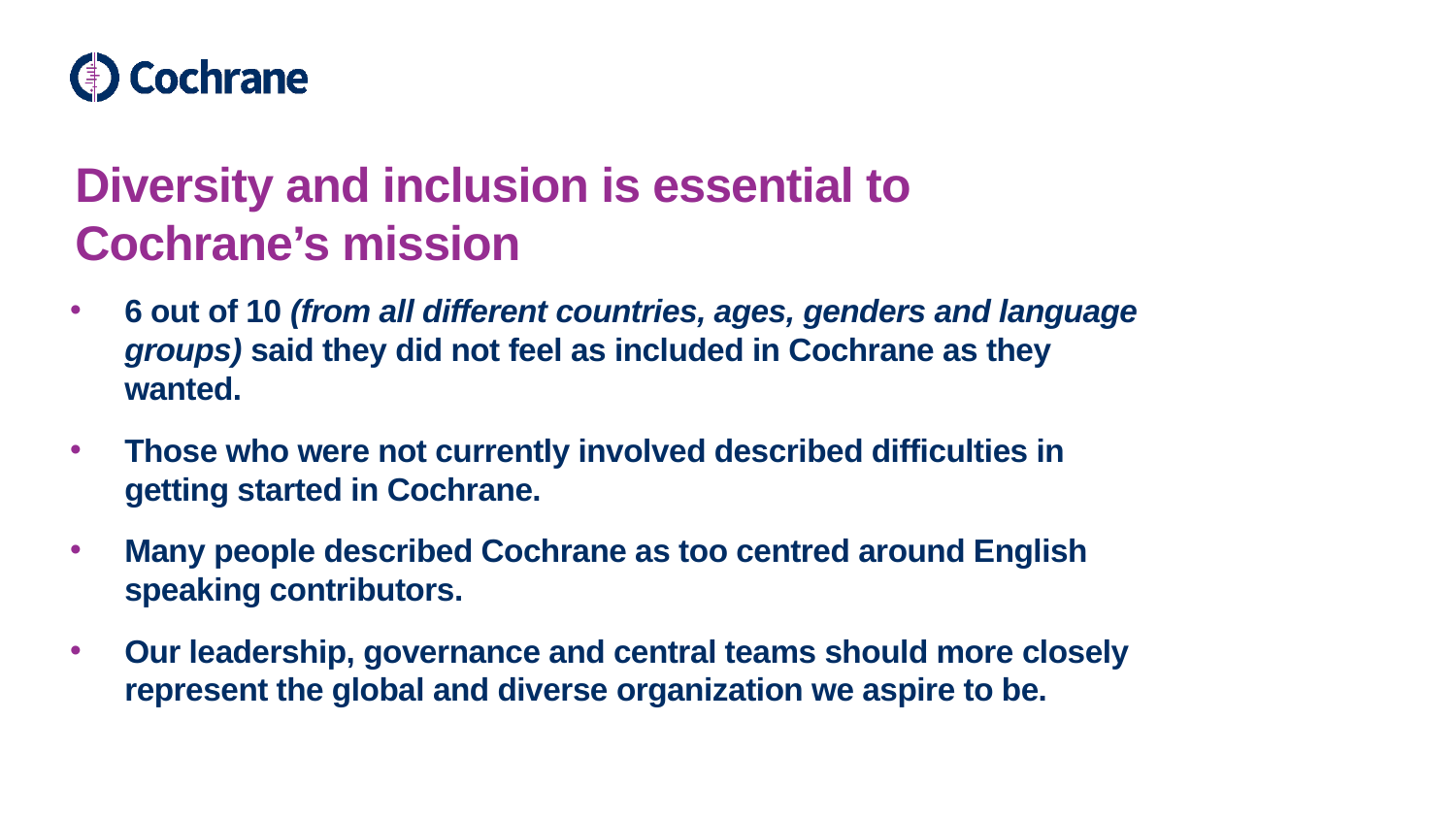

# Diversity and inclusion is essential to Cochrane’s mission
6 out of 10 (from all different countries, ages, genders and language groups) said they did not feel as included in Cochrane as they wanted.
Those who were not currently involved described difficulties in getting started in Cochrane.
Many people described Cochrane as too centred around English speaking contributors.
Our leadership, governance and central teams should more closely represent the global and diverse organization we aspire to be.